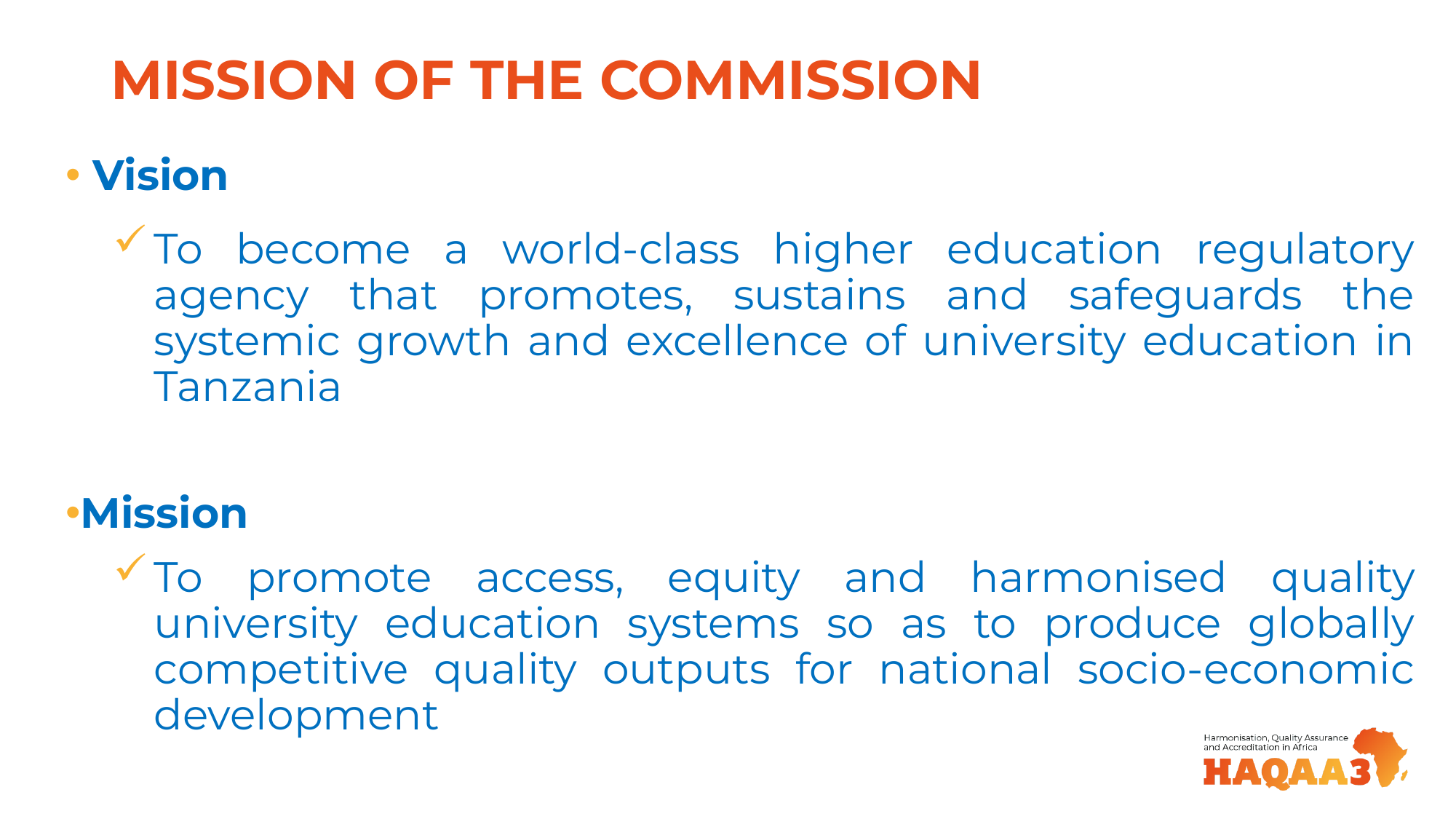

# MISSION OF THE COMMISSION
Vision
To become a world-class higher education regulatory agency that promotes, sustains and safeguards the systemic growth and excellence of university education in Tanzania

Mission
To promote access, equity and harmonised quality university education systems so as to produce globally competitive quality outputs for national socio-economic development